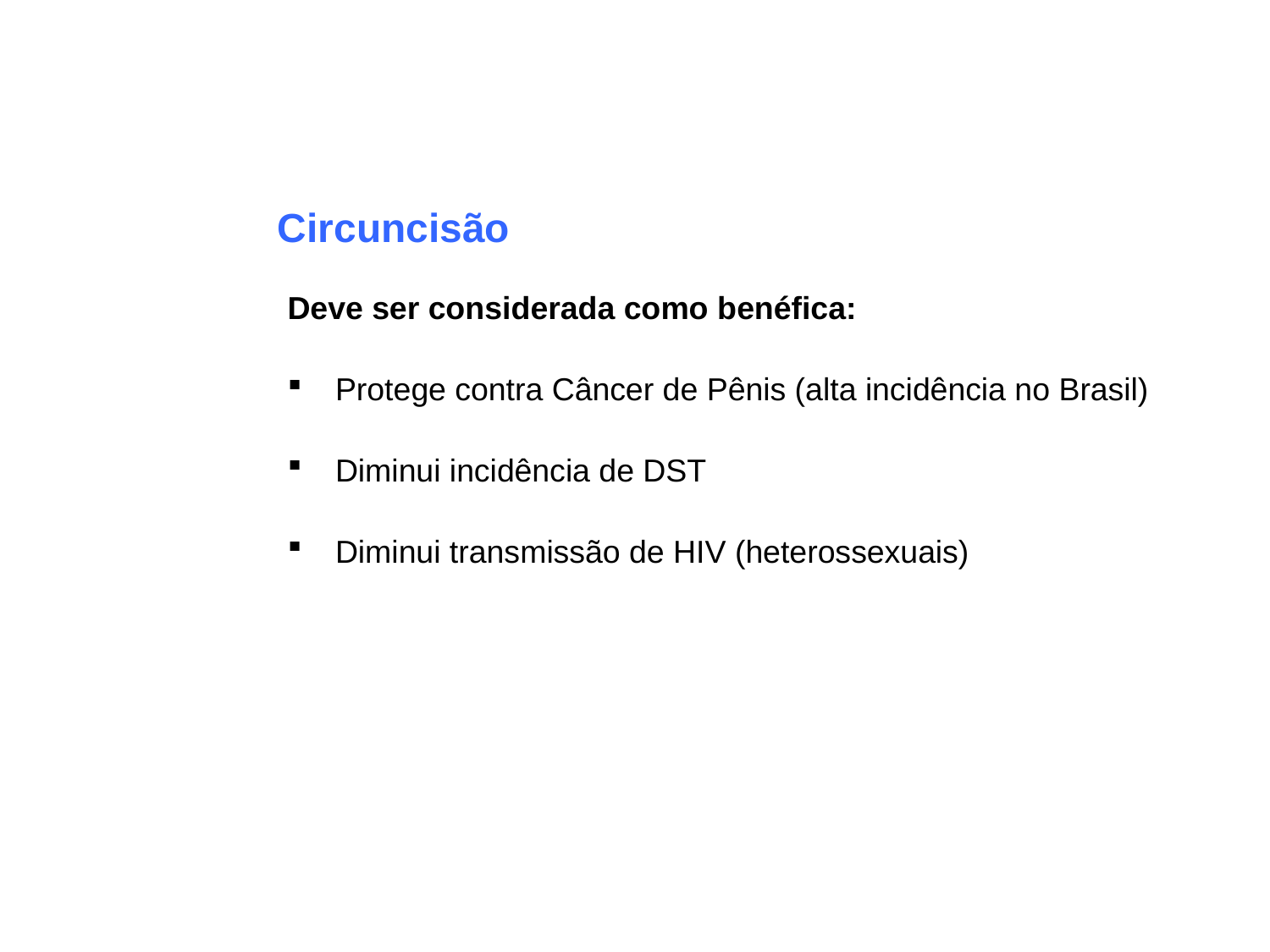

Circuncisão
Deve ser considerada como benéfica:

Protege contra Câncer de Pênis (alta incidência no Brasil)

Diminui incidência de DST

Diminui transmissão de HIV (heterossexuais)